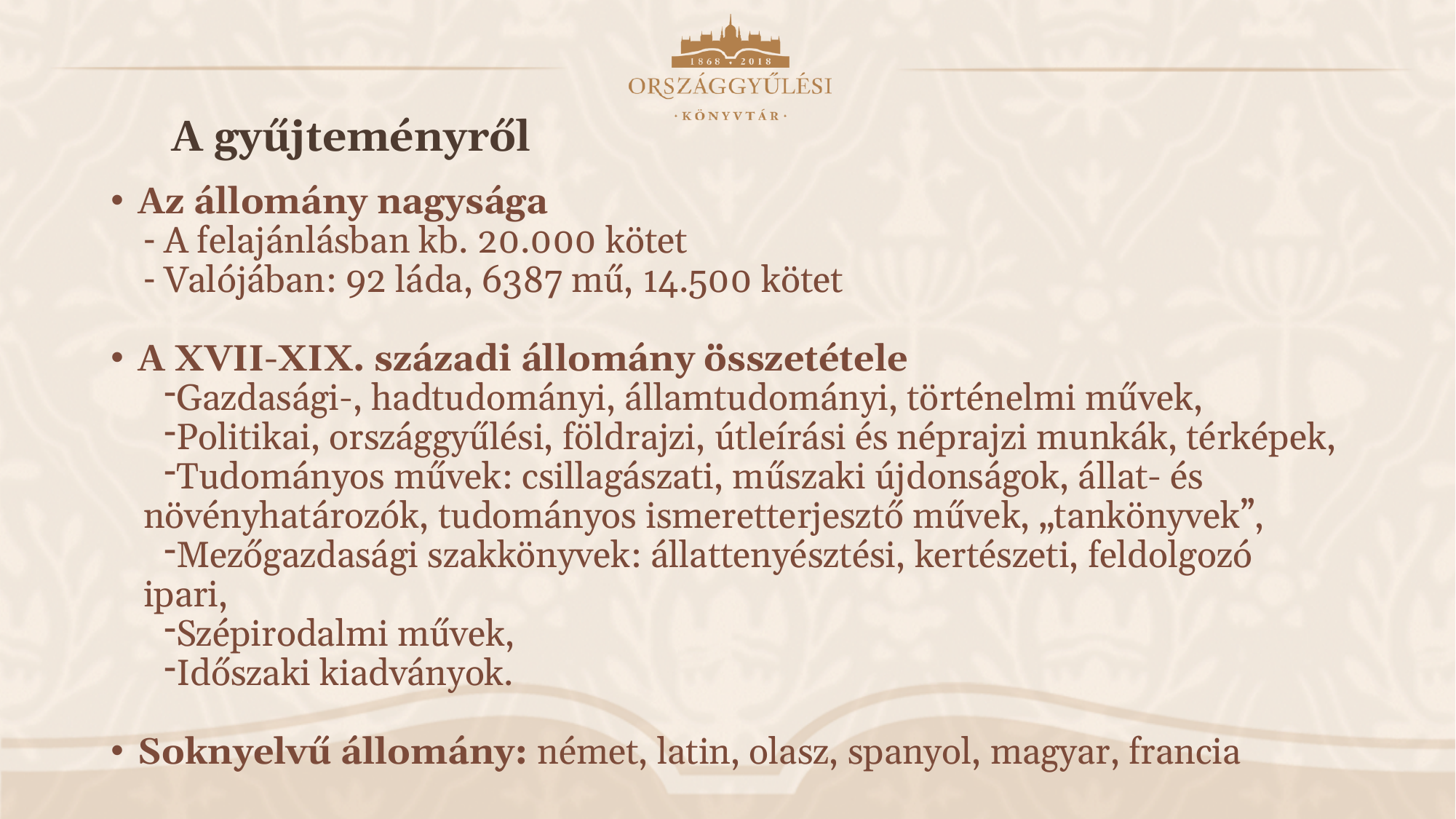

# A gyűjteményről
Az állomány nagysága
A felajánlásban kb. 20.000 kötet
Valójában: 92 láda, 6387 mű, 14.500 kötet

A XVII-XIX. századi állomány összetétele
Gazdasági-, hadtudományi, államtudományi, történelmi művek,
Politikai, országgyűlési, földrajzi, útleírási és néprajzi munkák, térképek,
Tudományos művek: csillagászati, műszaki újdonságok, állat- és növényhatározók, tudományos ismeretterjesztő művek, „tankönyvek”,
Mezőgazdasági szakkönyvek: állattenyésztési, kertészeti, feldolgozó ipari,
Szépirodalmi művek,
Időszaki kiadványok.

Soknyelvű állomány: német, latin, olasz, spanyol, magyar, francia